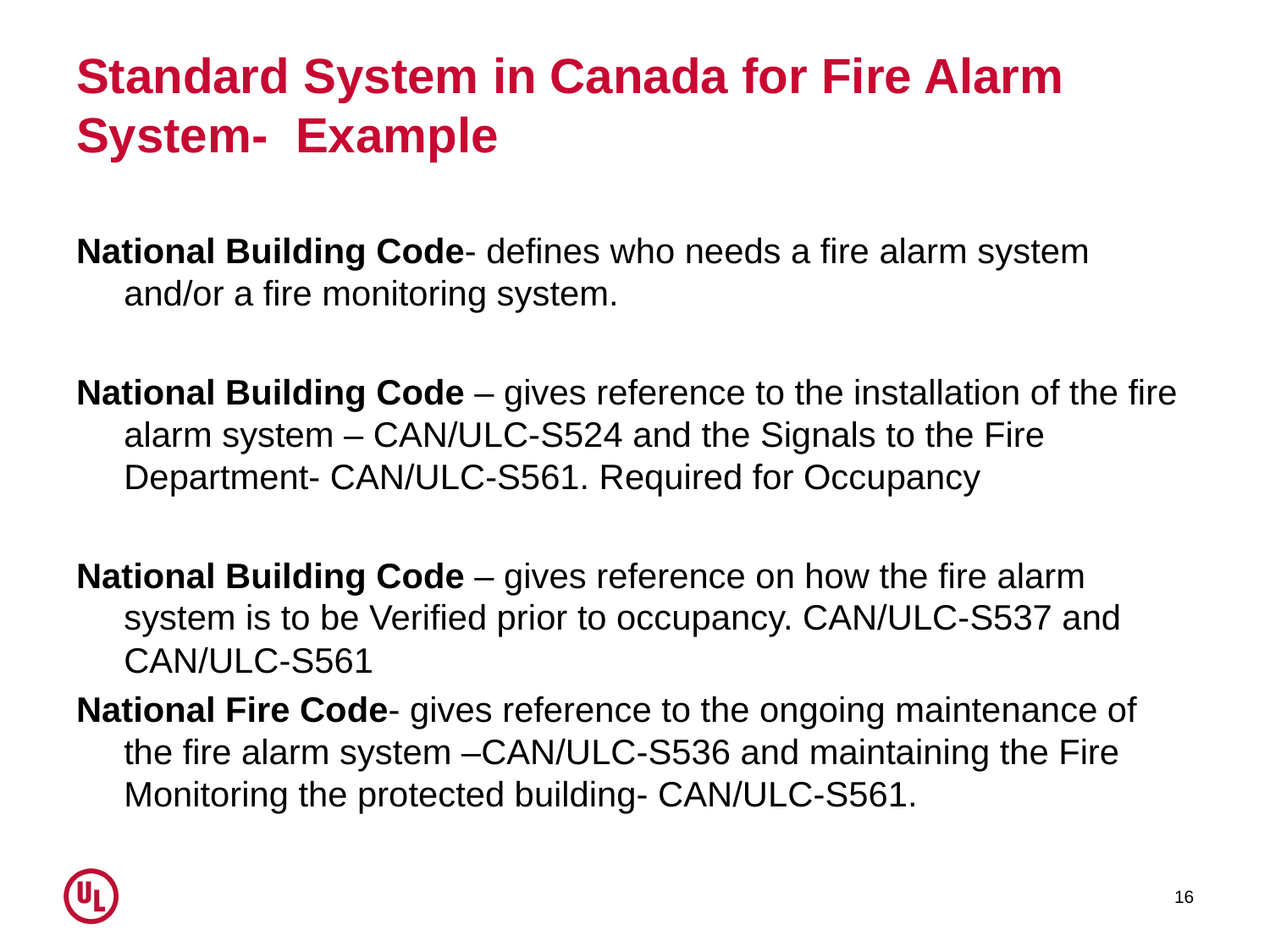

# Standard System in Canada for Fire Alarm System-  Example
National Building Code- defines who needs a fire alarm system and/or a fire monitoring system.

National Building Code – gives reference to the installation of the fire alarm system – CAN/ULC-S524 and the Signals to the Fire Department- CAN/ULC-S561. Required for Occupancy

National Building Code – gives reference on how the fire alarm system is to be Verified prior to occupancy. CAN/ULC-S537 and CAN/ULC-S561
National Fire Code- gives reference to the ongoing maintenance of the fire alarm system –CAN/ULC-S536 and maintaining the Fire Monitoring the protected building- CAN/ULC-S561.
16